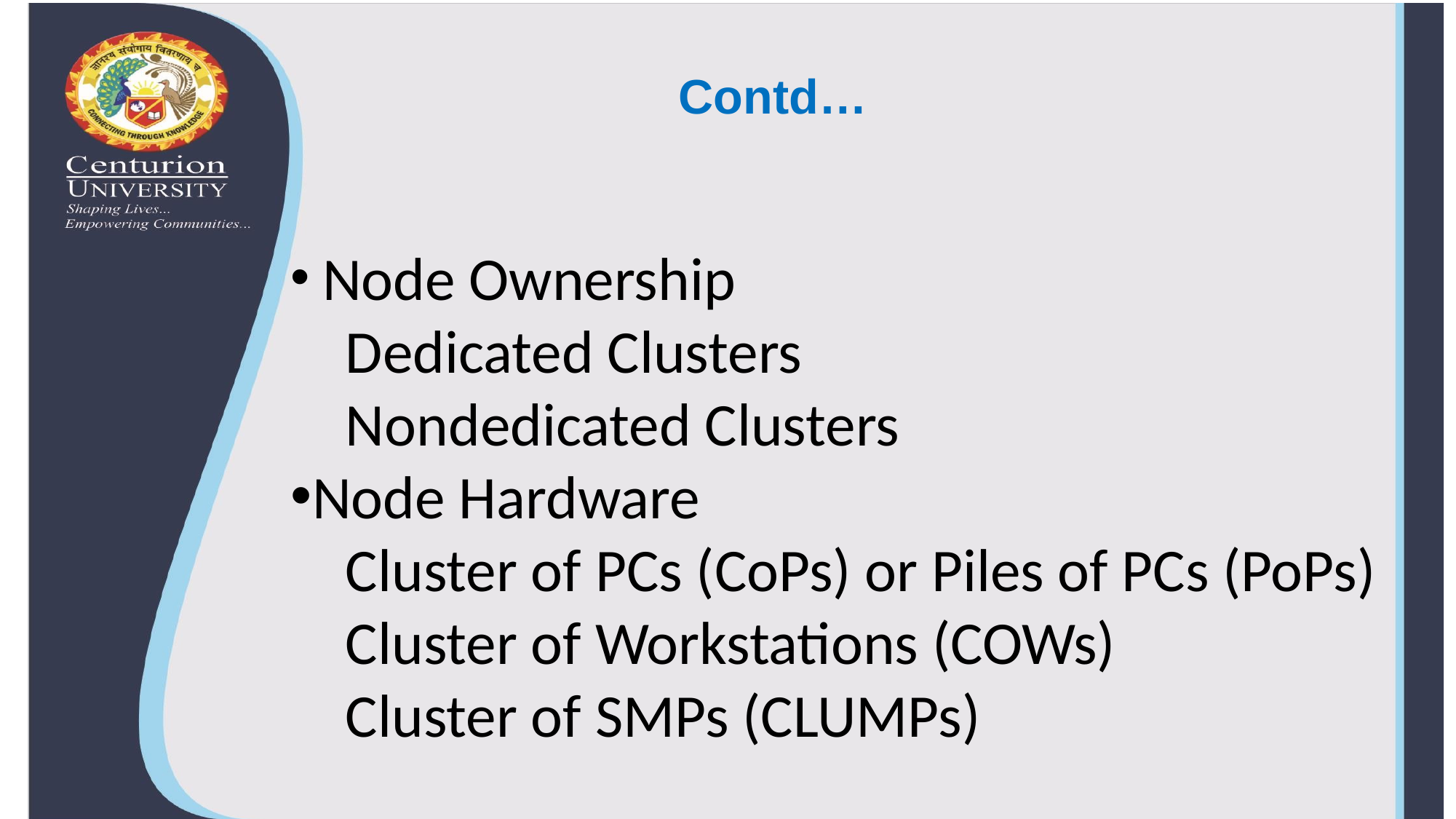

# Contd…

 Node Ownership
Dedicated Clusters
Nondedicated Clusters
Node Hardware
Cluster of PCs (CoPs) or Piles of PCs (PoPs)
Cluster of Workstations (COWs)
Cluster of SMPs (CLUMPs)